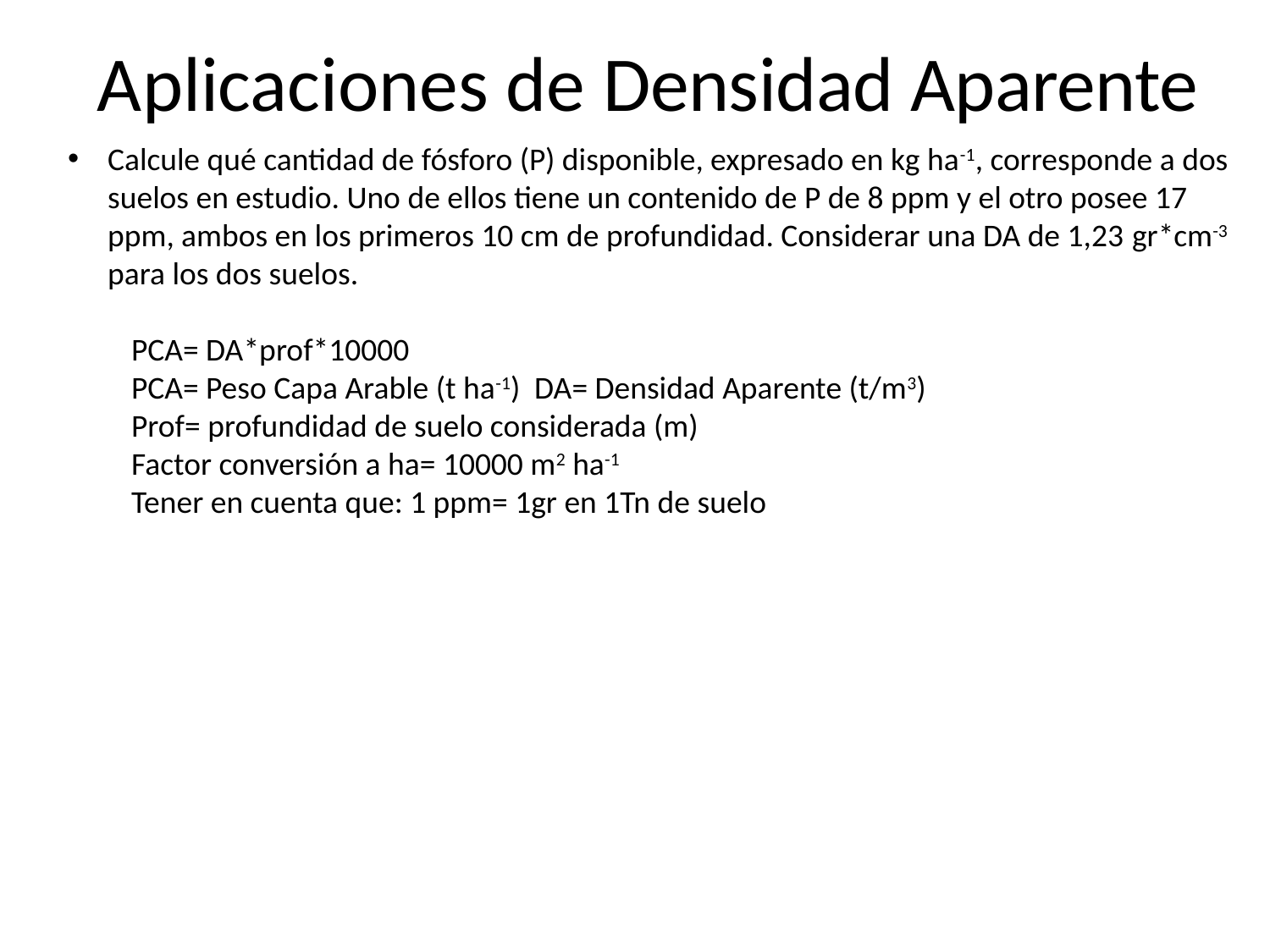

# Aplicaciones de Densidad Aparente
Calcule qué cantidad de fósforo (P) disponible, expresado en kg ha-1, corresponde a dos suelos en estudio. Uno de ellos tiene un contenido de P de 8 ppm y el otro posee 17 ppm, ambos en los primeros 10 cm de profundidad. Considerar una DA de 1,23 gr*cm-3 para los dos suelos.

PCA= DA*prof*10000
PCA= Peso Capa Arable (t ha-1)  DA= Densidad Aparente (t/m3)
Prof= profundidad de suelo considerada (m)
Factor conversión a ha= 10000 m2 ha-1
Tener en cuenta que: 1 ppm= 1gr en 1Tn de suelo